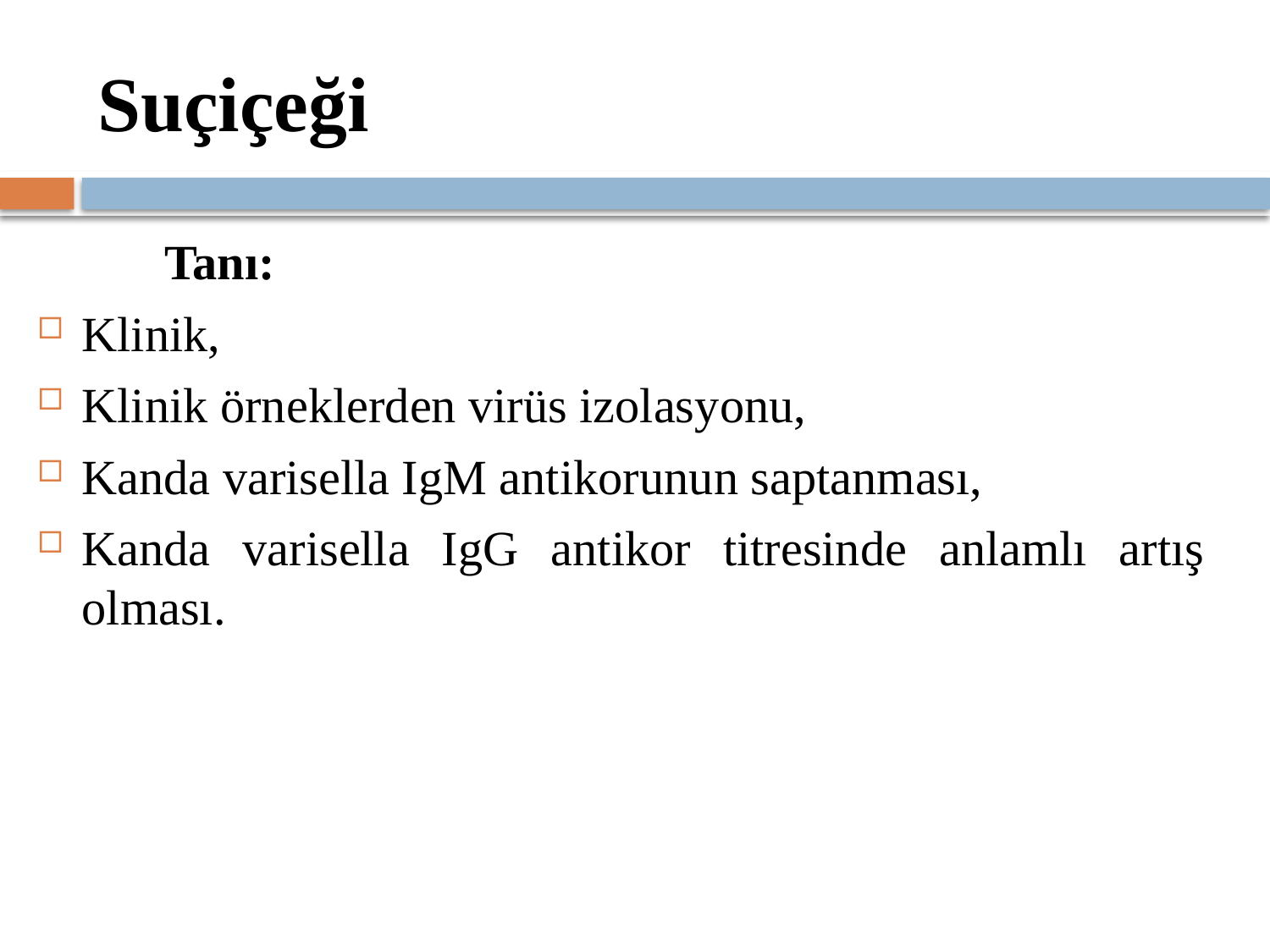

# Suçiçeği
	Tanı:
Klinik,
Klinik örneklerden virüs izolasyonu,
Kanda varisella IgM antikorunun saptanması,
Kanda varisella IgG antikor titresinde anlamlı artış olması.